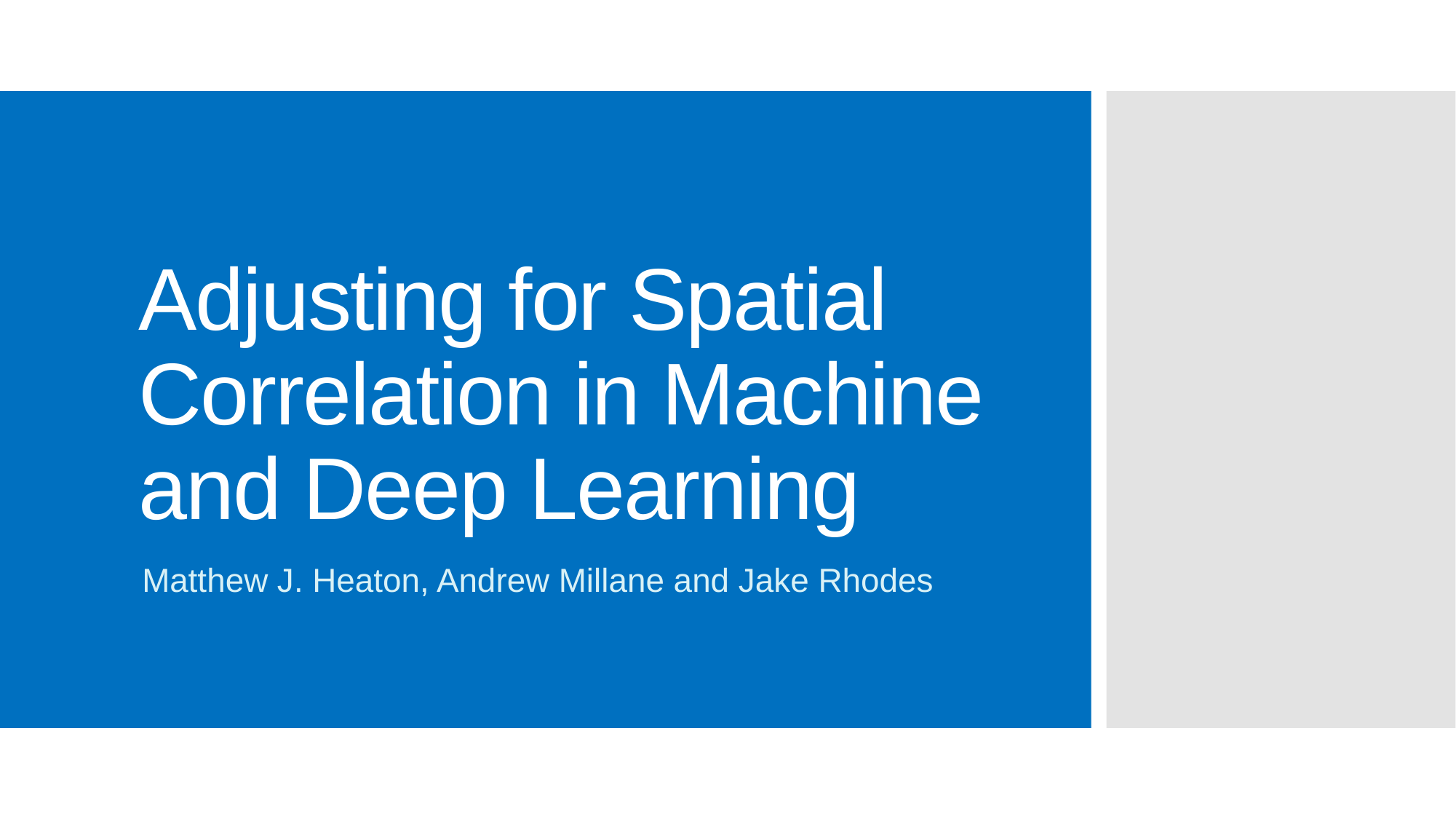

# Adjusting for Spatial Correlation in Machine and Deep Learning
Matthew J. Heaton, Andrew Millane and Jake Rhodes